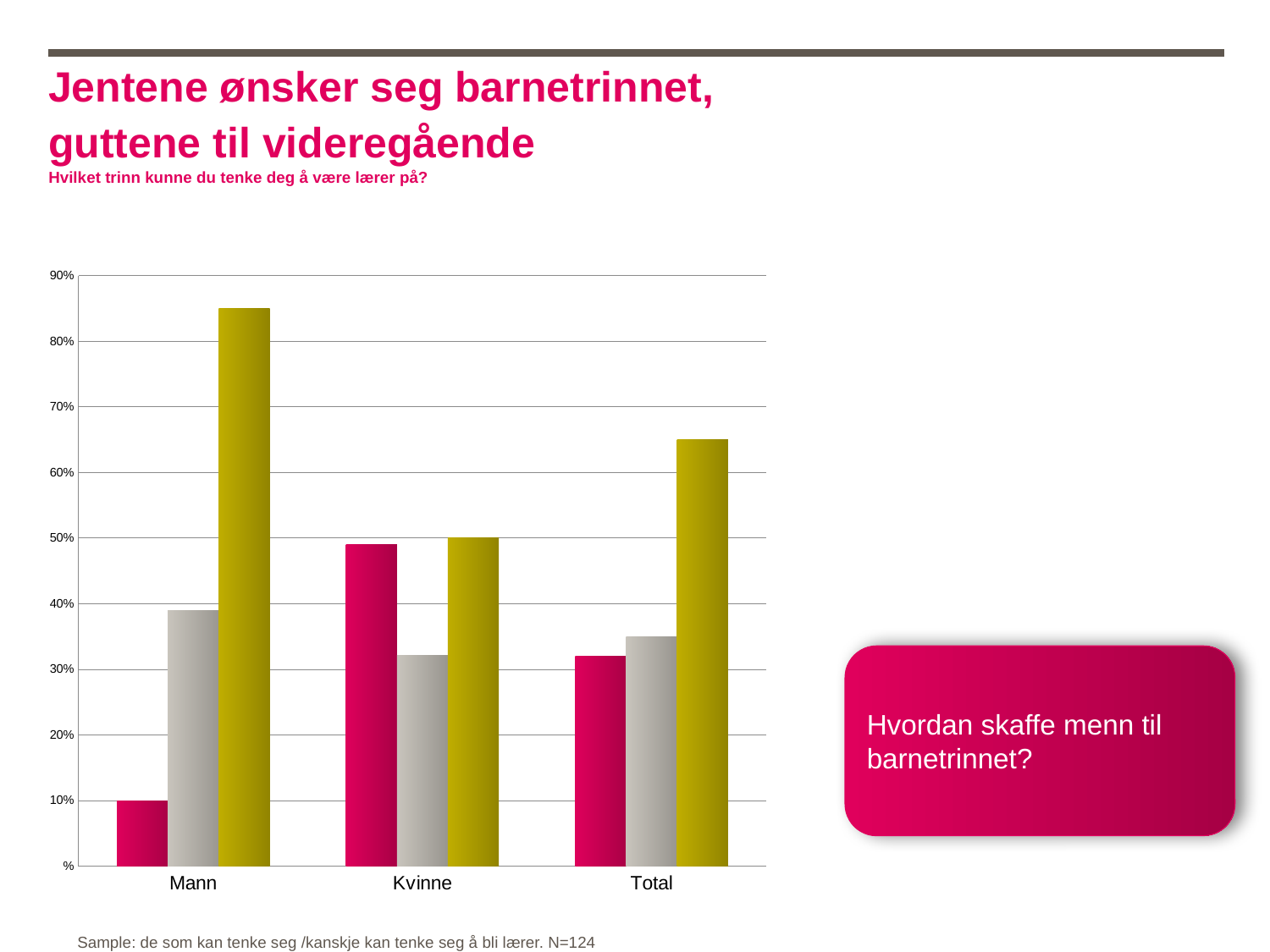

# Jentene ønsker seg barnetrinnet, guttene til videregående Hvilket trinn kunne du tenke deg å være lærer på?

### Chart

| Category | Barneskolen | Ungdomsskolen | Vidergående |
|---|---|---|---|
| Mann | 0.1 | 0.3900000000000002 | 0.8500000000000003 |
| Kvinne | 0.49000000000000016 | 0.3214285714285718 | 0.5 |
| Total | 0.3200000000000002 | 0.35000000000000014 | 0.6500000000000004 |
Hvordan skaffe menn til barnetrinnet?
Sample: de som kan tenke seg /kanskje kan tenke seg å bli lærer. N=124